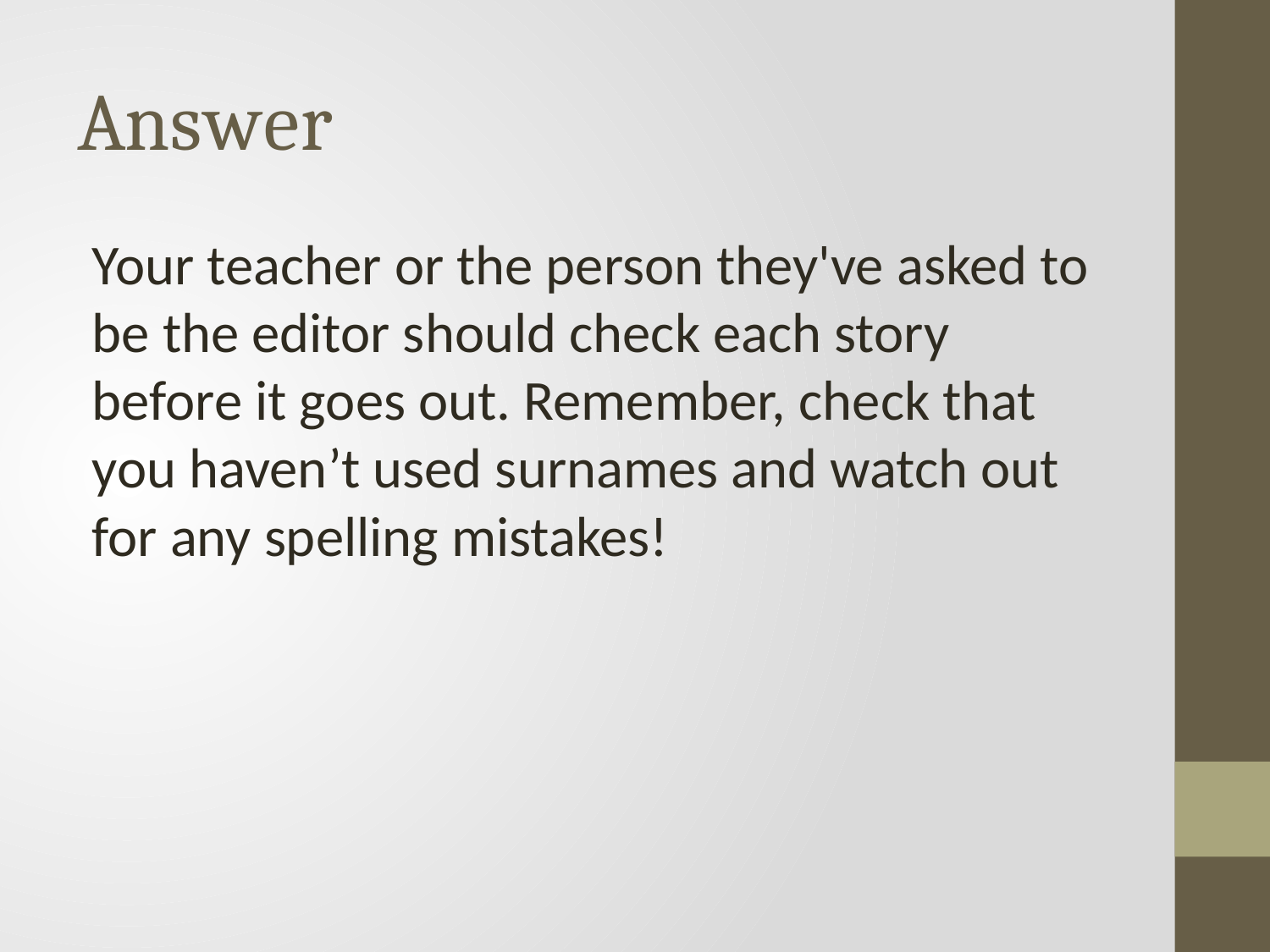

# Answer
Your teacher or the person they've asked to be the editor should check each story before it goes out. Remember, check that you haven’t used surnames and watch out for any spelling mistakes!